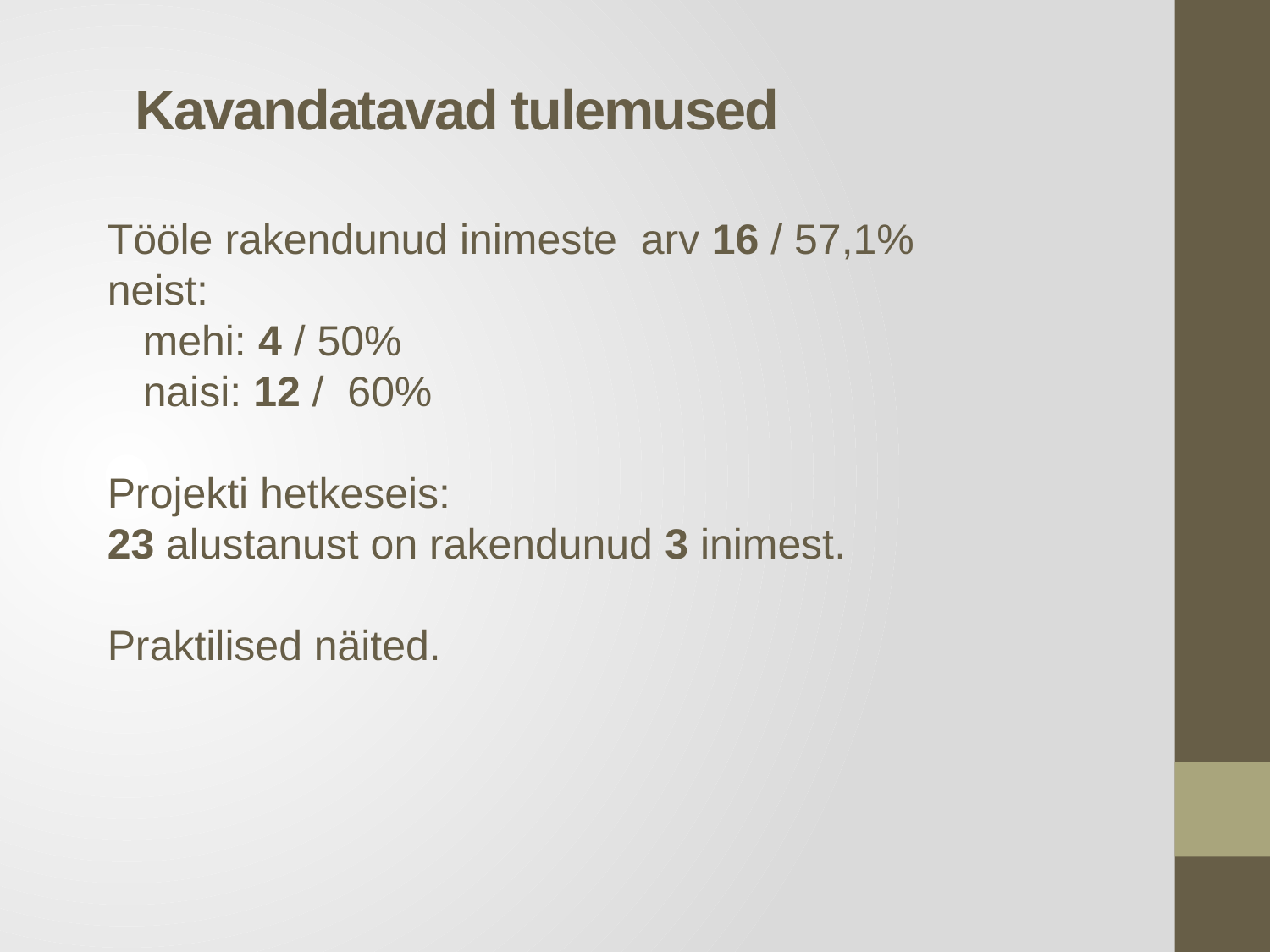

# Kavandatavad tulemused
Tööle rakendunud inimeste  arv 16 / 57,1%
neist:
   mehi: 4 / 50%
   naisi: 12 /  60%

Projekti hetkeseis:
23 alustanust on rakendunud 3 inimest.

Praktilised näited.